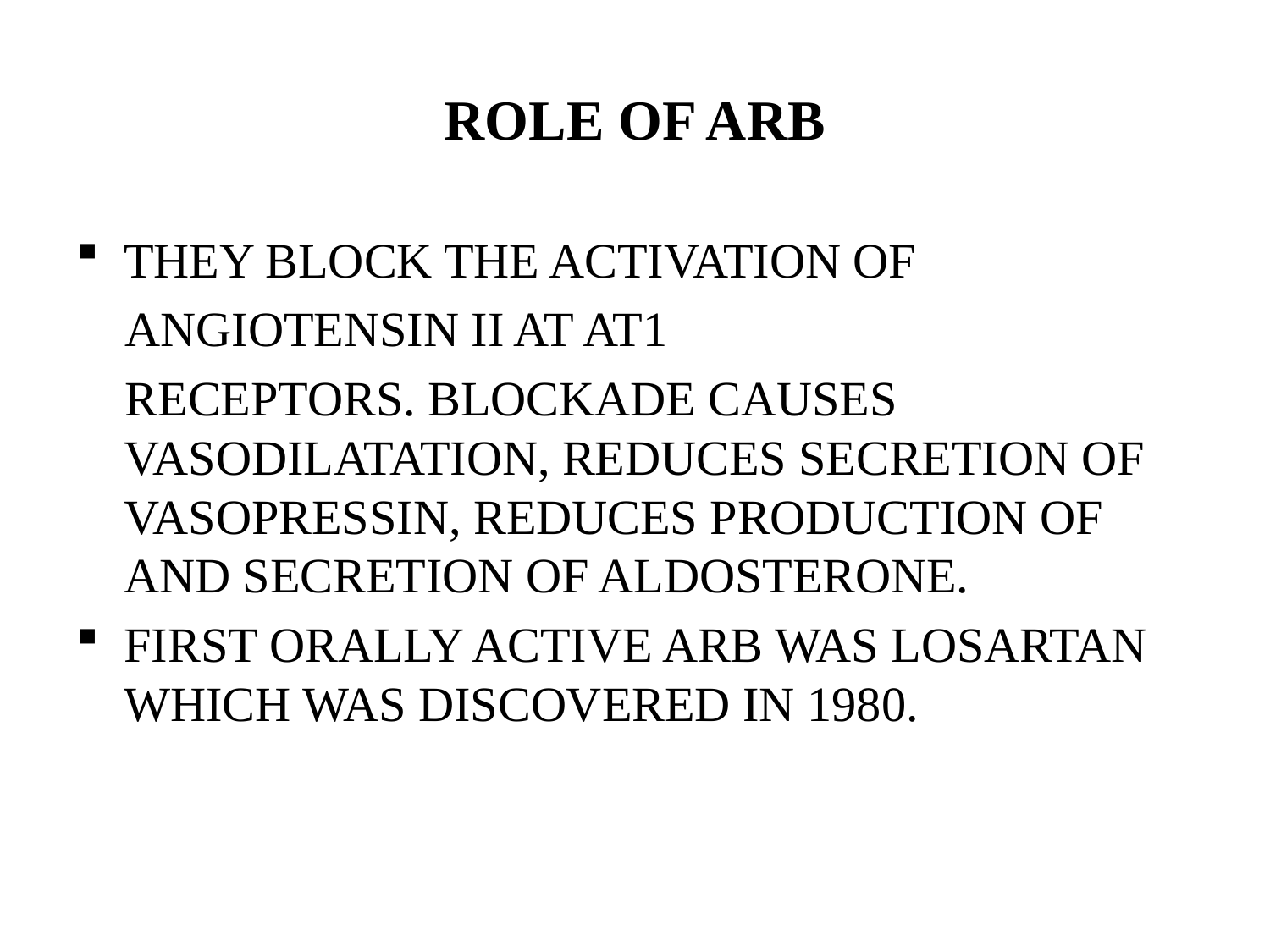

# ROLE OF ARB
THEY BLOCK THE ACTIVATION OF
    ANGIOTENSIN II AT AT1
    RECEPTORS. BLOCKADE CAUSES VASODILATATION, REDUCES SECRETION OF VASOPRESSIN, REDUCES PRODUCTION OF AND SECRETION OF ALDOSTERONE.
FIRST ORALLY ACTIVE ARB WAS LOSARTAN WHICH WAS DISCOVERED IN 1980.